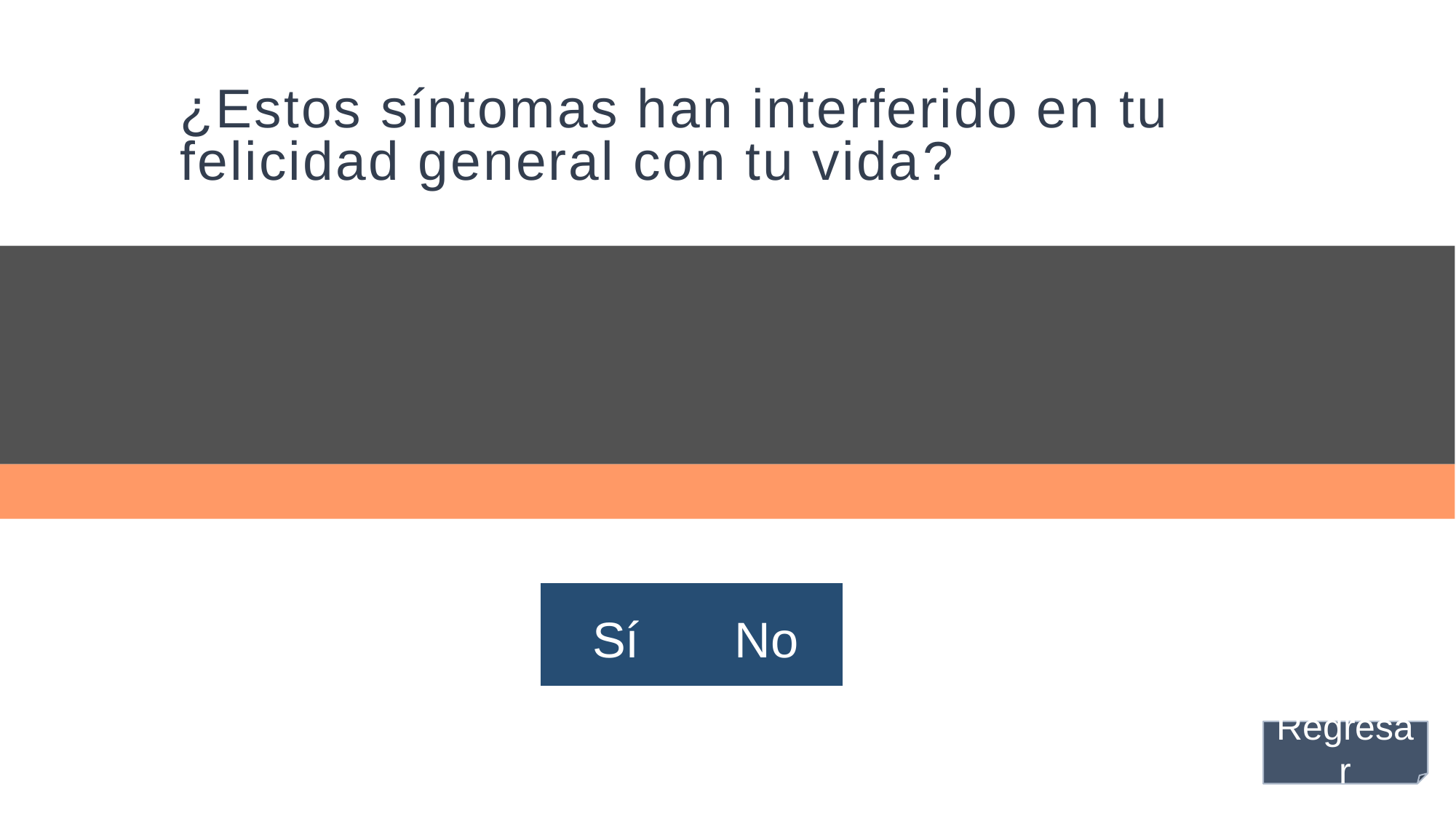

# ¿Estos síntomas han interferido en tu felicidad general con tu vida?
| Sí | No |
| --- | --- |
Regresar